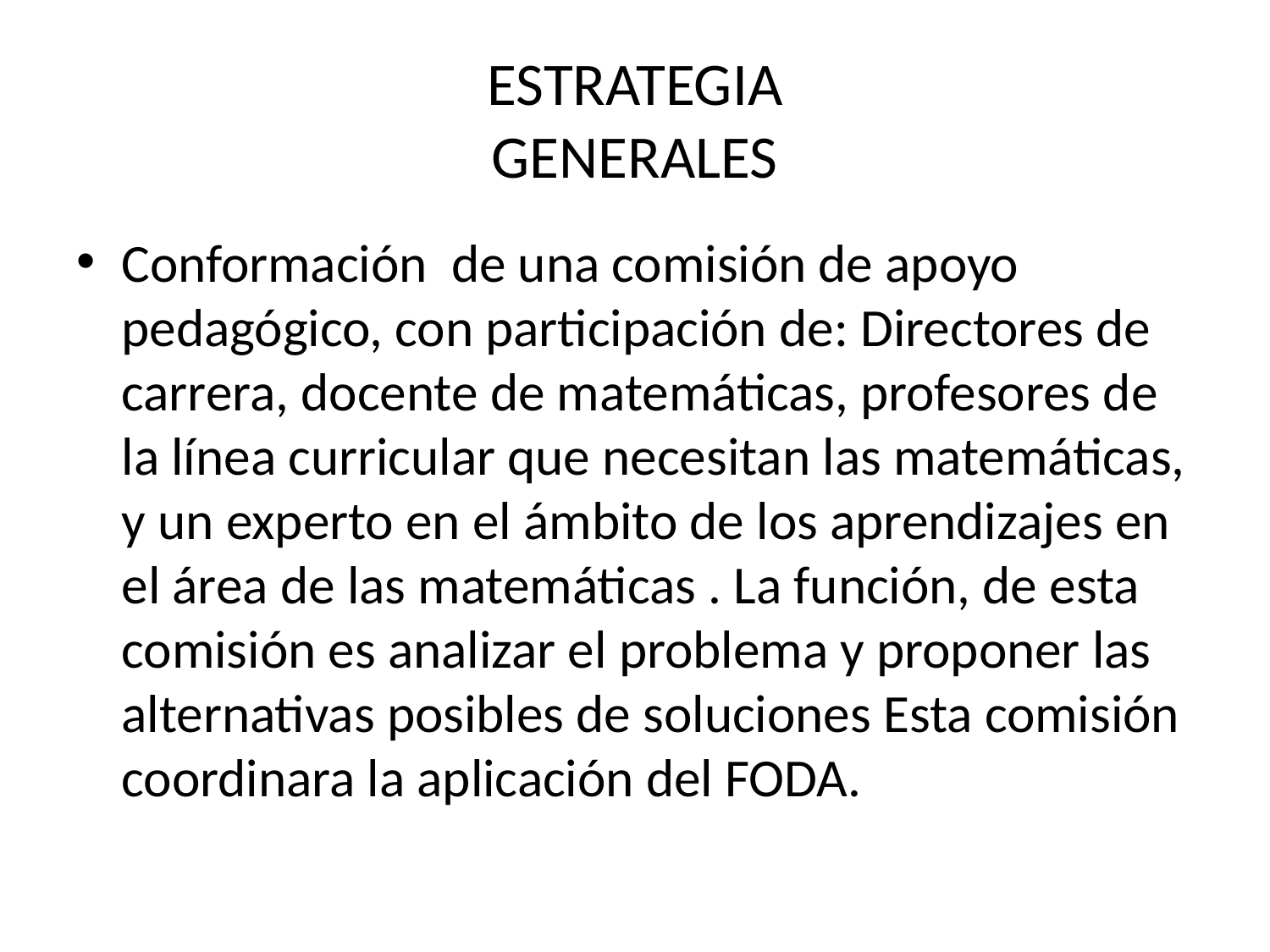

# ESTRATEGIA GENERALES
Conformación  de una comisión de apoyo pedagógico, con participación de: Directores de carrera, docente de matemáticas, profesores de la línea curricular que necesitan las matemáticas, y un experto en el ámbito de los aprendizajes en el área de las matemáticas . La función, de esta comisión es analizar el problema y proponer las alternativas posibles de soluciones Esta comisión coordinara la aplicación del FODA.